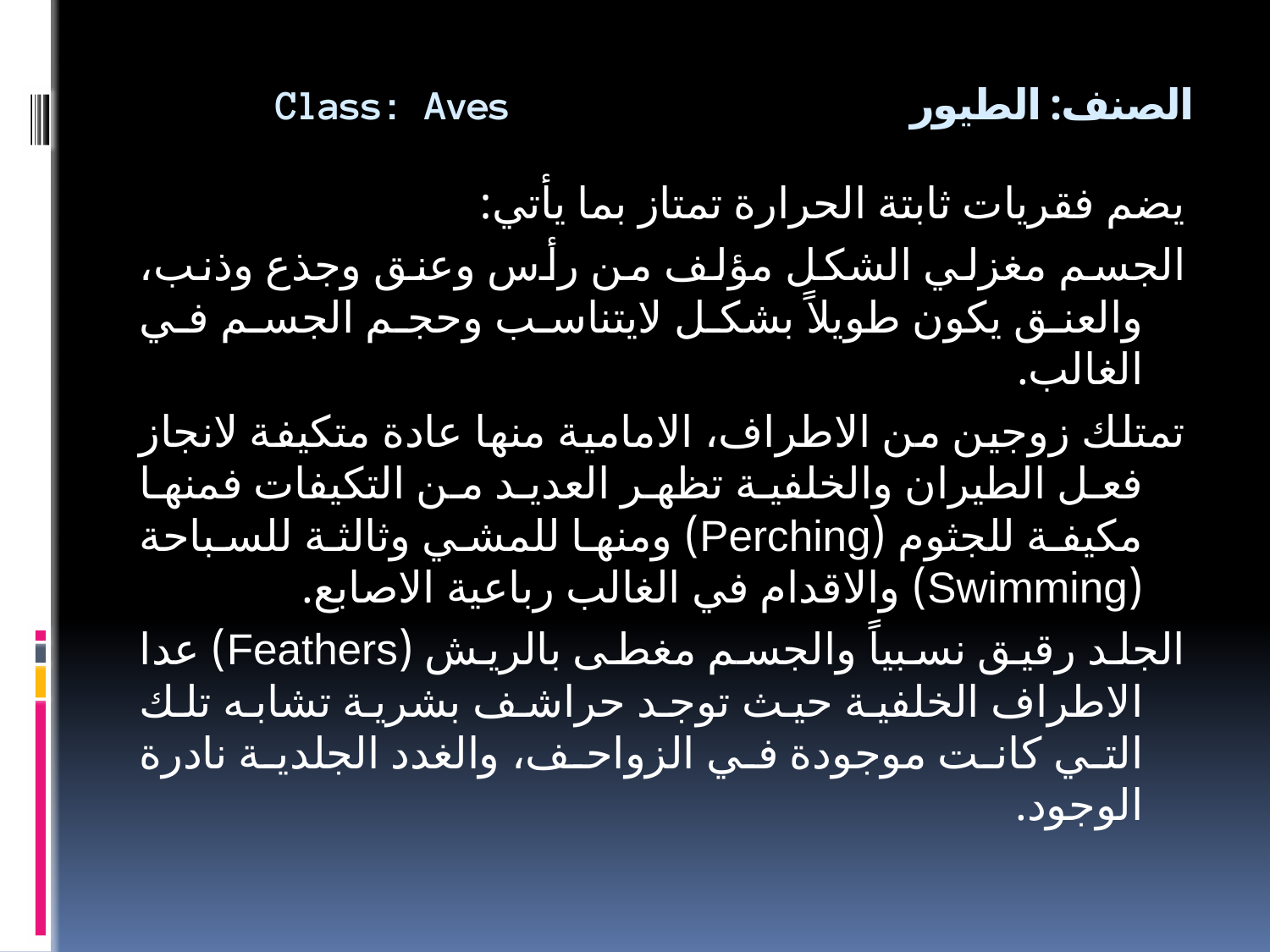

# الصنف: الطيور                                           Class: Aves
يضم فقريات ثابتة الحرارة تمتاز بما يأتي:
الجسم مغزلي الشكل مؤلف من رأس وعنق وجذع وذنب، والعنق يكون طويلاً بشكل لايتناسب وحجم الجسم في الغالب.
تمتلك زوجين من الاطراف، الامامية منها عادة متكيفة لانجاز فعل الطيران والخلفية تظهر العديد من التكيفات فمنها مكيفة للجثوم (Perching) ومنها للمشي وثالثة للسباحة (Swimming) والاقدام في الغالب رباعية الاصابع.
الجلد رقيق نسبياً والجسم مغطى بالريش (Feathers) عدا الاطراف الخلفية حيث توجد حراشف بشرية تشابه تلك التي كانت موجودة في الزواحف، والغدد الجلدية نادرة الوجود.